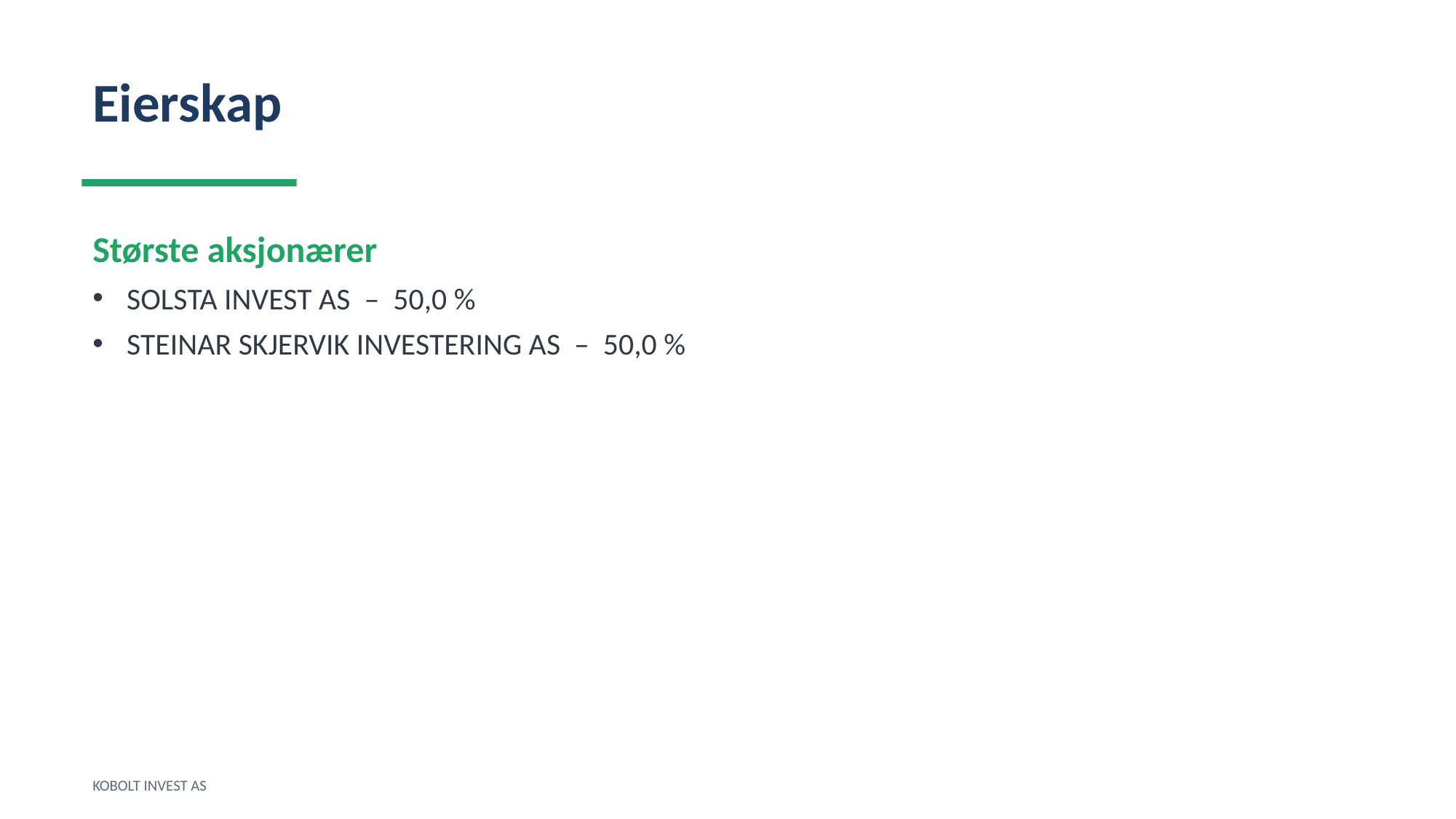

Eierskap

Største aksjonærer
SOLSTA INVEST AS  –  50,0 %
STEINAR SKJERVIK INVESTERING AS  –  50,0 %
KOBOLT INVEST AS